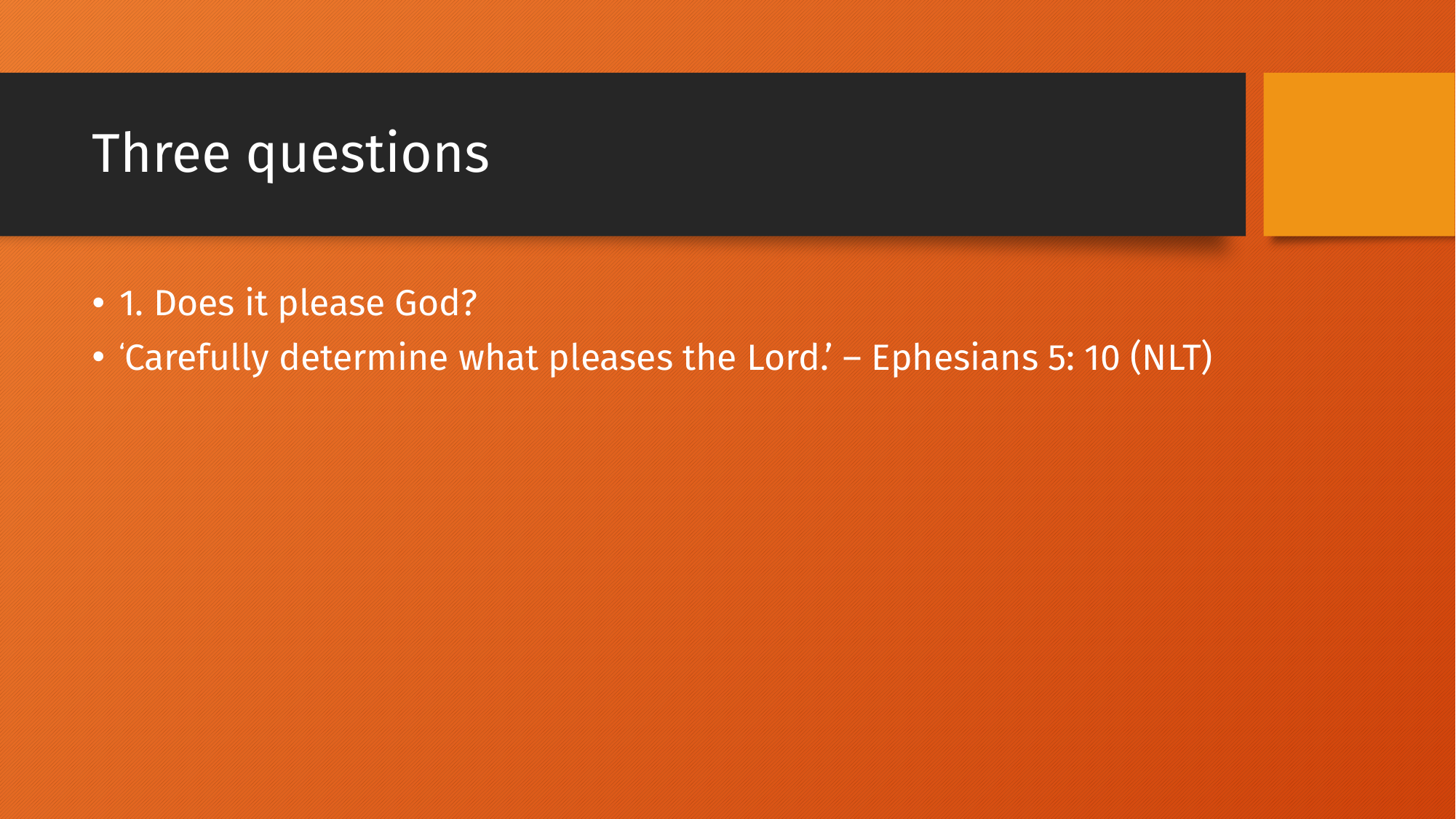

# Three questions
1. Does it please God?
‘Carefully determine what pleases the Lord.’ – Ephesians 5: 10 (NLT)